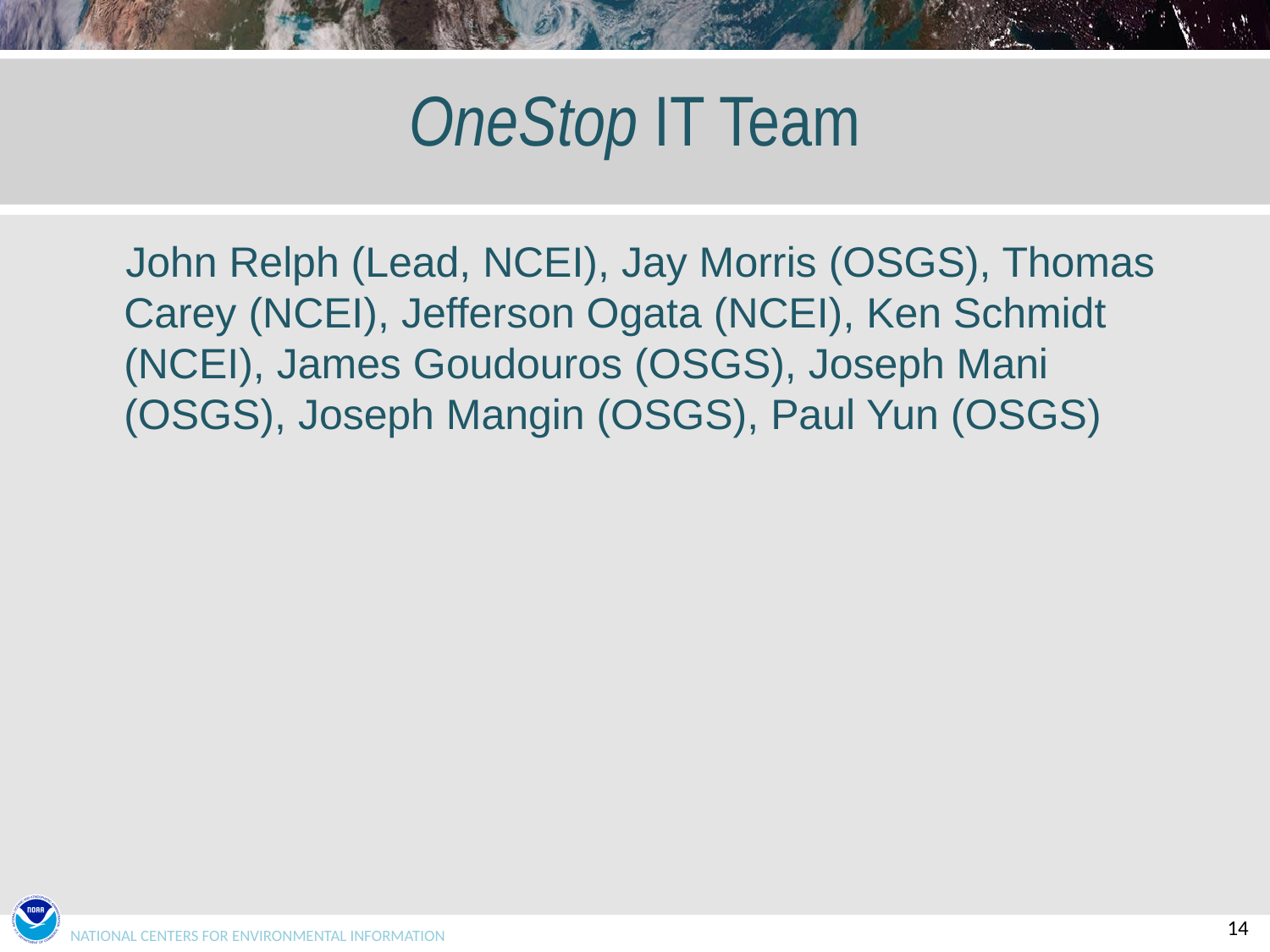

# OneStop IT Team
John Relph (Lead, NCEI), Jay Morris (OSGS), Thomas Carey (NCEI), Jefferson Ogata (NCEI), Ken Schmidt (NCEI), James Goudouros (OSGS), Joseph Mani (OSGS), Joseph Mangin (OSGS), Paul Yun (OSGS)